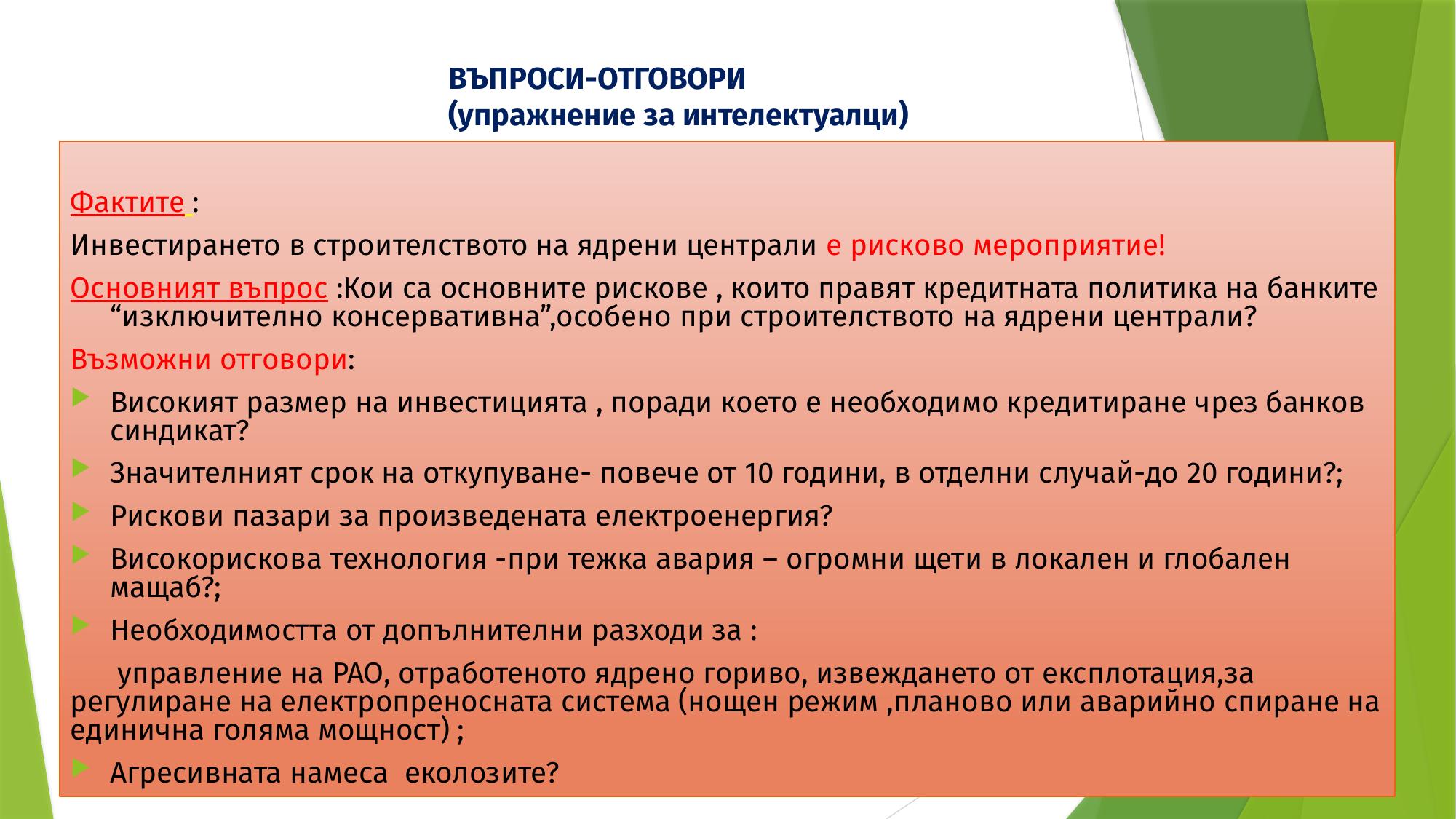

# ВЪПРОСИ-ОТГОВОРИ (упражнение за интелектуалци)

Фактите :
Инвестирането в строителството на ядрени централи е рисково мероприятие!
Основният въпрос :Кои са основните рискове , които правят кредитната политика на банките “изключително консервативна”,особено при строителството на ядрени централи?
Възможни отговори:
Високият размер на инвестицията , поради което е необходимо кредитиране чрез банков синдикат?
Значителният срок на откупуване- повече от 10 години, в отделни случай-до 20 години?;
Рискови пазари за произведената електроенергия?
Високорискова технология -при тежка авария – огромни щети в локален и глобален мащаб?;
Необходимостта от допълнителни разходи за :
      управление на РАО, отработеното ядрено гориво, извеждането от експлотация,за      регулиране на електропреносната система (нощен режим ,планово или аварийно спиране на единична голяма мощност) ;
Агресивната намеса  еколозите?

4